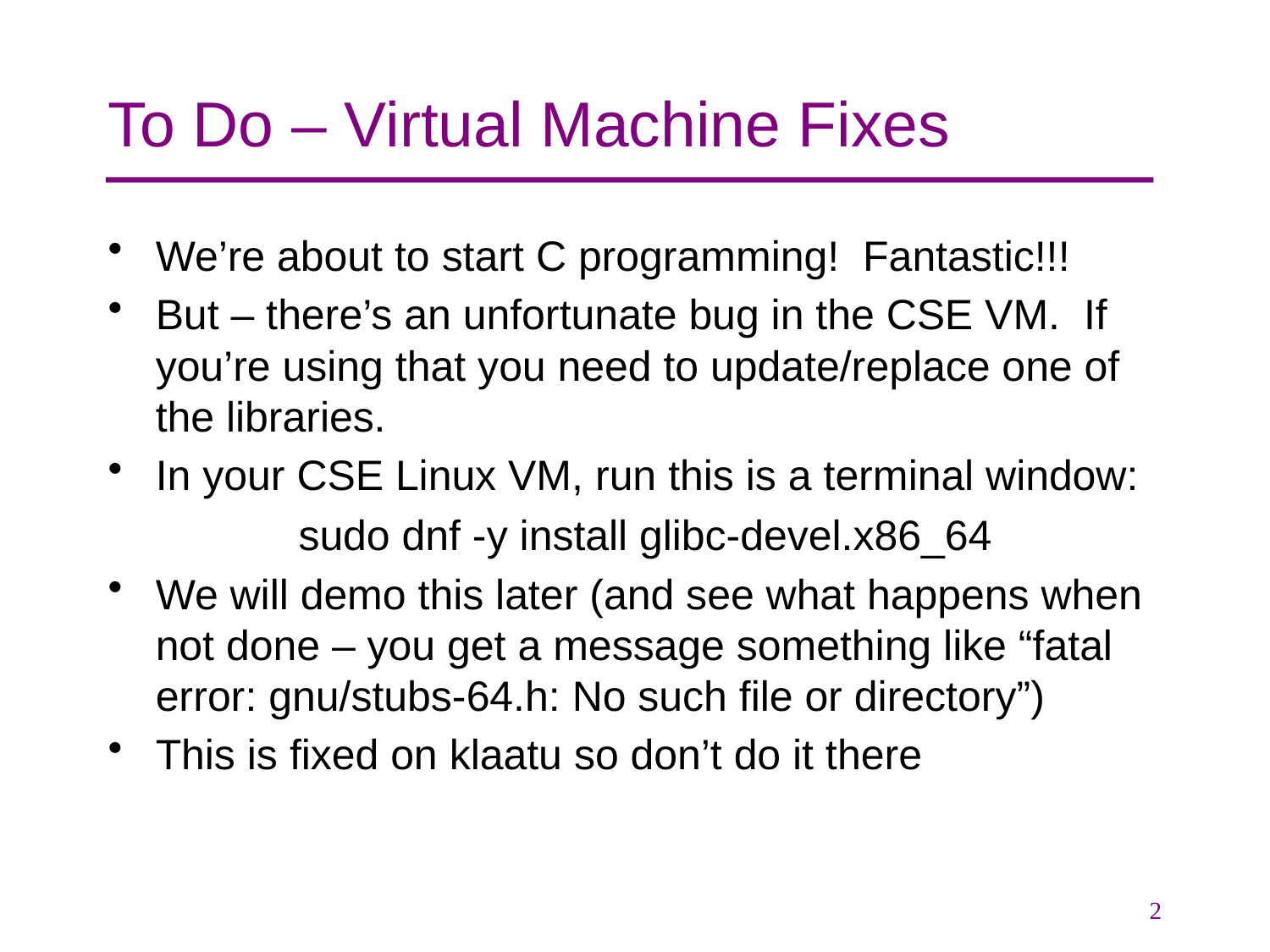

# To Do – Virtual Machine Fixes
We’re about to start C programming!  Fantastic!!!
But – there’s an unfortunate bug in the CSE VM.  If you’re using that you need to update/replace one of the libraries.
In your CSE Linux VM, run this is a terminal window:
	sudo dnf -y install glibc-devel.x86_64
We will demo this later (and see what happens when not done – you get a message something like “fatal error: gnu/stubs-64.h: No such file or directory”)
This is fixed on klaatu so don’t do it there
2